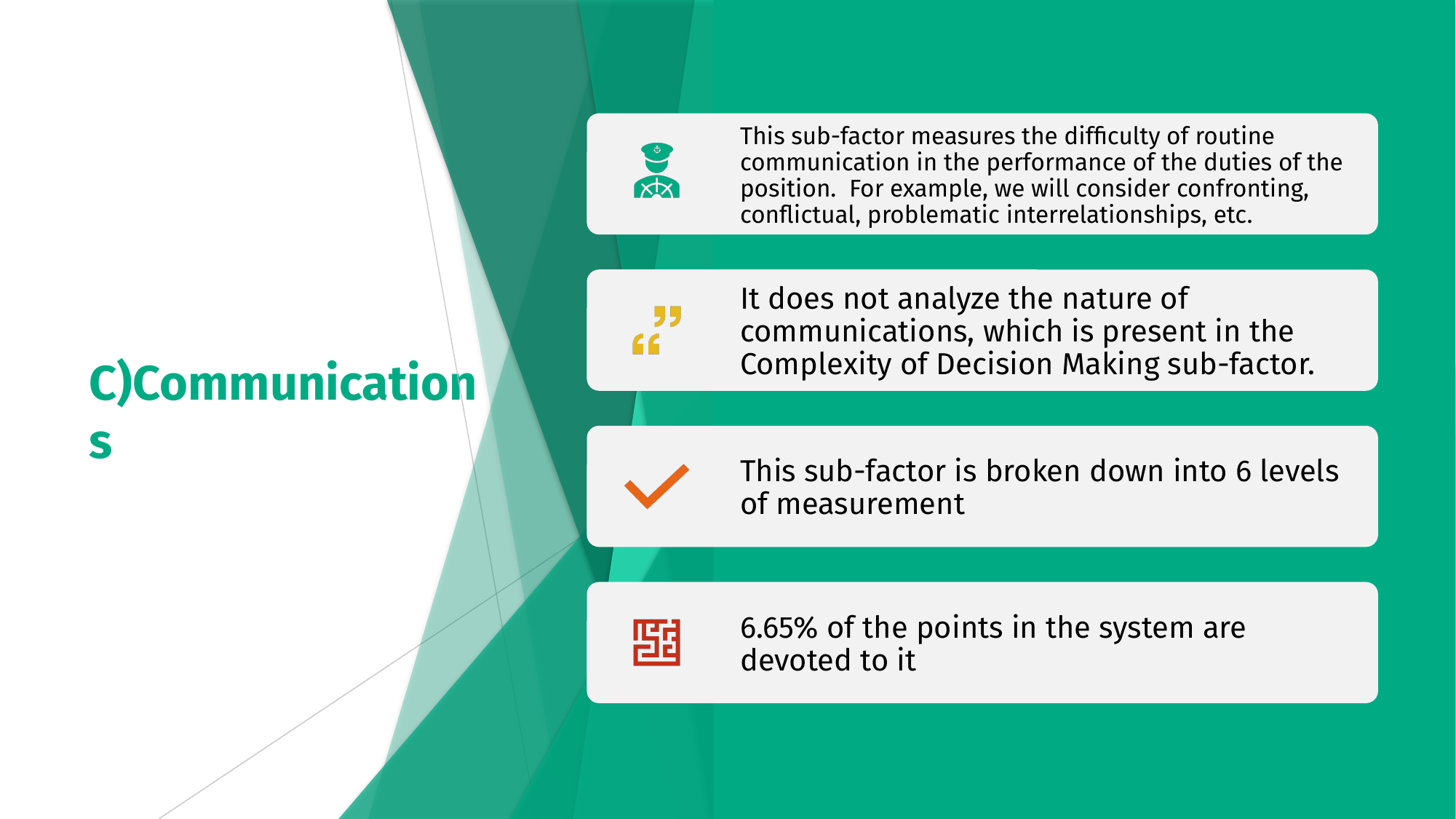

This sub-factor measures the difficulty of routine communication in the performance of the duties of the position.  For example, we will consider confronting, conflictual, problematic interrelationships, etc.
It does not analyze the nature of communications, which is present in the Complexity of Decision Making sub-factor.
This sub-factor is broken down into 6 levels of measurement
6.65% of the points in the system are devoted to it
# C)Communications